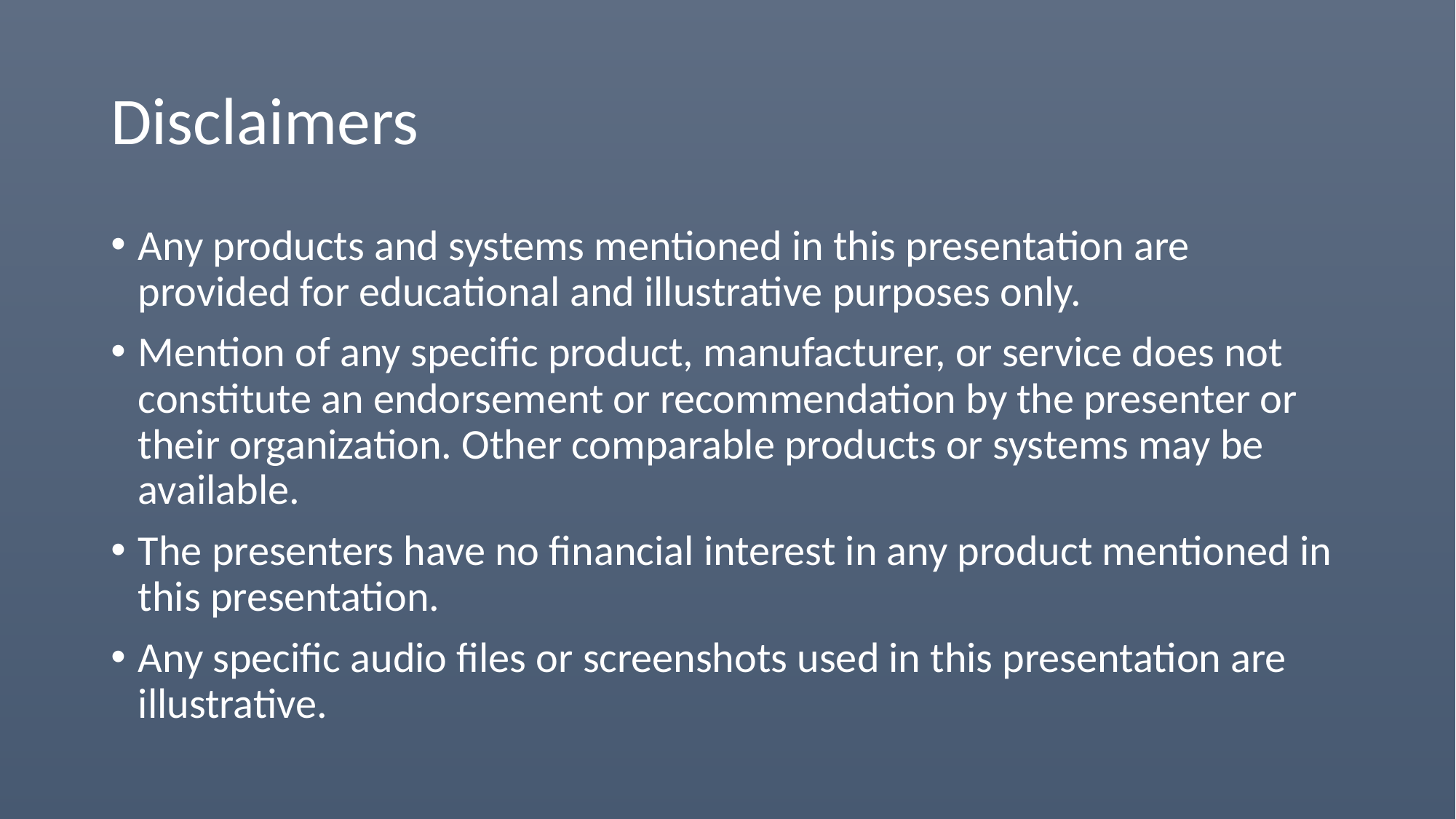

# Disclaimers
Any products and systems mentioned in this presentation are provided for educational and illustrative purposes only.
Mention of any specific product, manufacturer, or service does not constitute an endorsement or recommendation by the presenter or their organization. Other comparable products or systems may be available.
The presenters have no financial interest in any product mentioned in this presentation.
Any specific audio files or screenshots used in this presentation are illustrative.